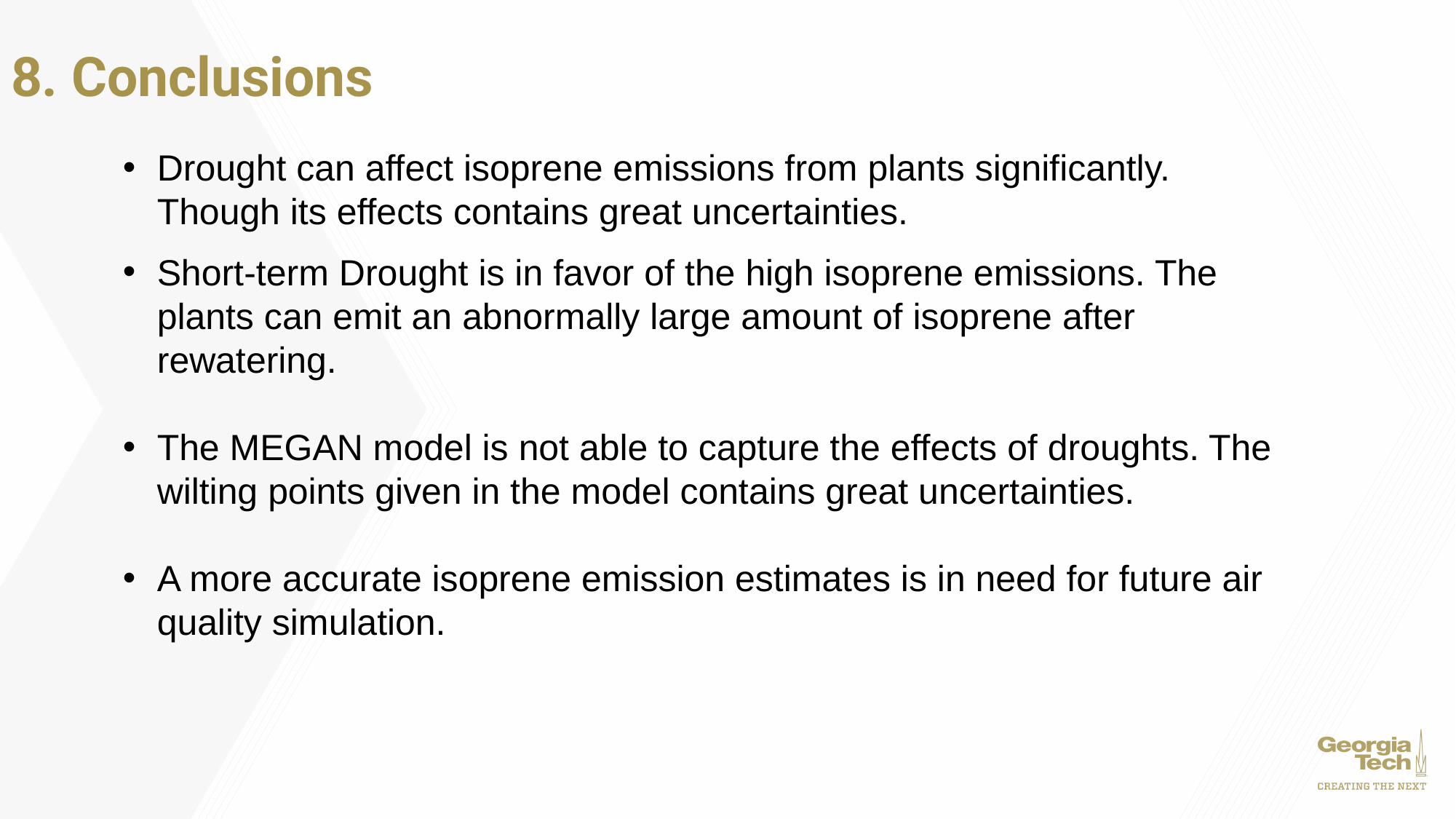

8. Conclusions
Drought can affect isoprene emissions from plants significantly. Though its effects contains great uncertainties.
Short-term Drought is in favor of the high isoprene emissions. The plants can emit an abnormally large amount of isoprene after rewatering.

The MEGAN model is not able to capture the effects of droughts. The wilting points given in the model contains great uncertainties.

A more accurate isoprene emission estimates is in need for future air quality simulation.